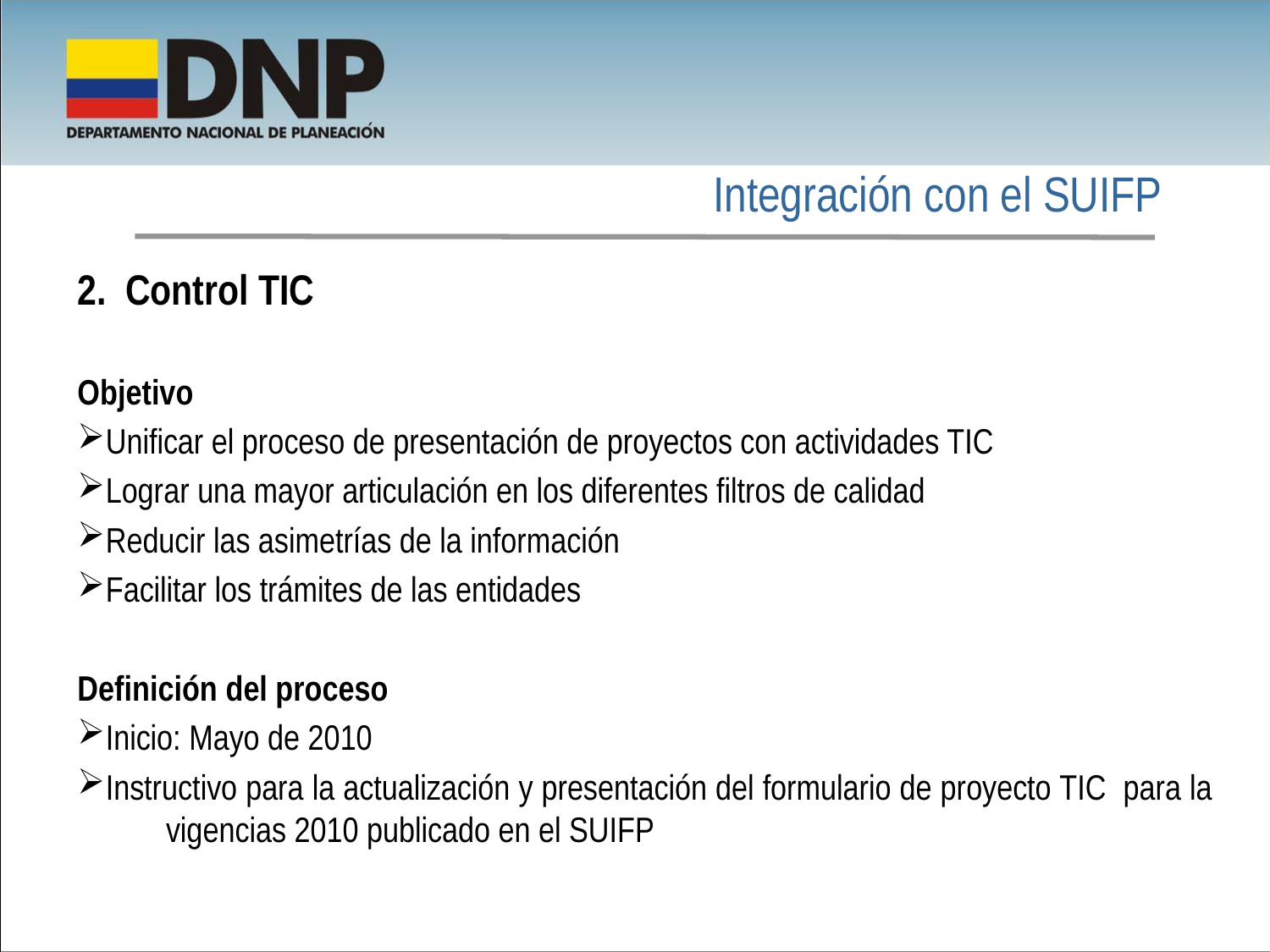

Integración con el SUIFP

2.  Control TIC

Objetivo
Unificar el proceso de presentación de proyectos con actividades TIC
Lograr una mayor articulación en los diferentes filtros de calidad
Reducir las asimetrías de la información
Facilitar los trámites de las entidades

Definición del proceso
Inicio: Mayo de 2010
Instructivo para la actualización y presentación del formulario de proyecto TIC  para la vigencias 2010 publicado en el SUIFP